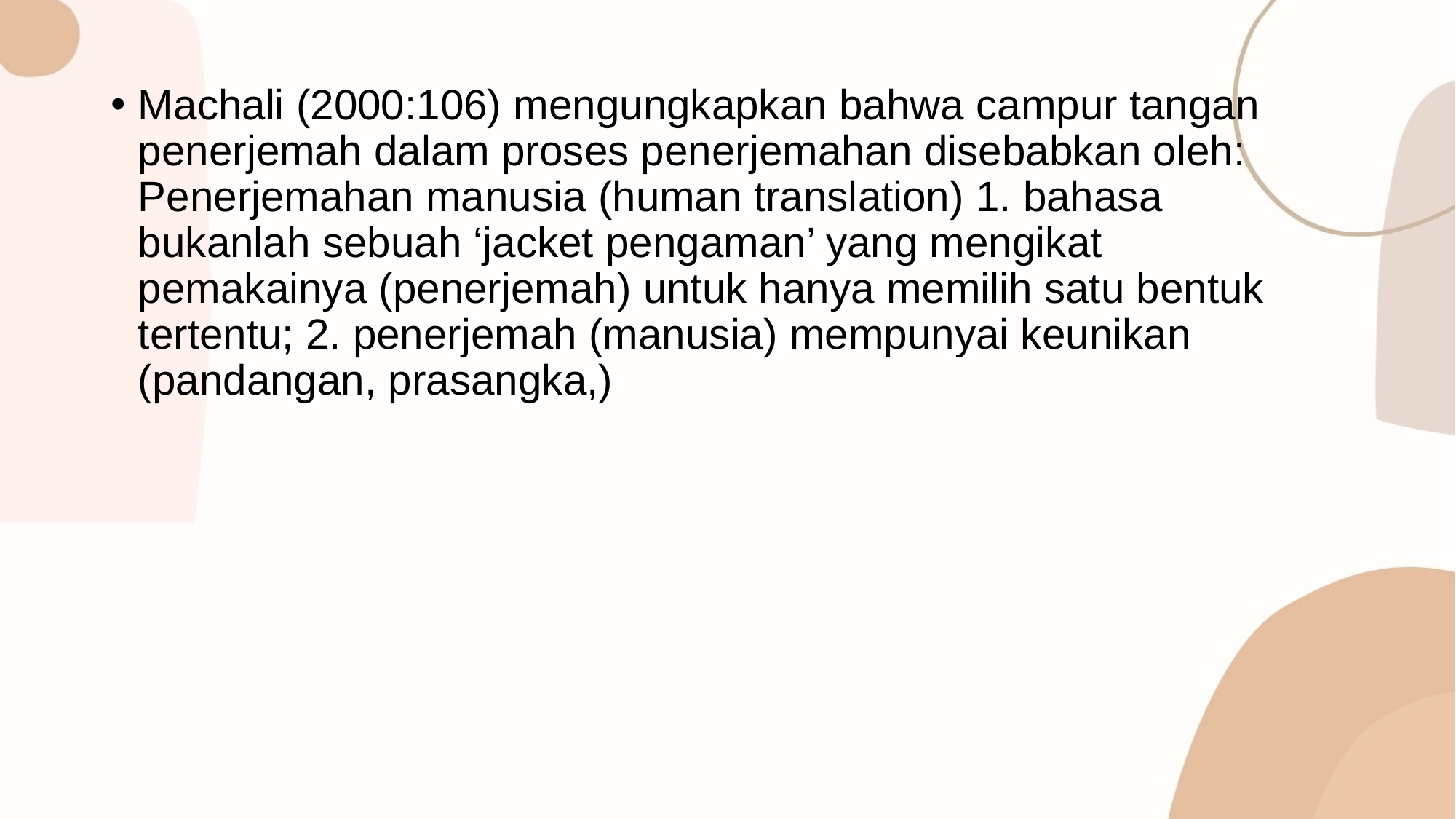

Machali (2000:106) mengungkapkan bahwa campur tangan penerjemah dalam proses penerjemahan disebabkan oleh: Penerjemahan manusia (human translation) 1. bahasa bukanlah sebuah ‘jacket pengaman’ yang mengikat pemakainya (penerjemah) untuk hanya memilih satu bentuk tertentu; 2. penerjemah (manusia) mempunyai keunikan (pandangan, prasangka,)